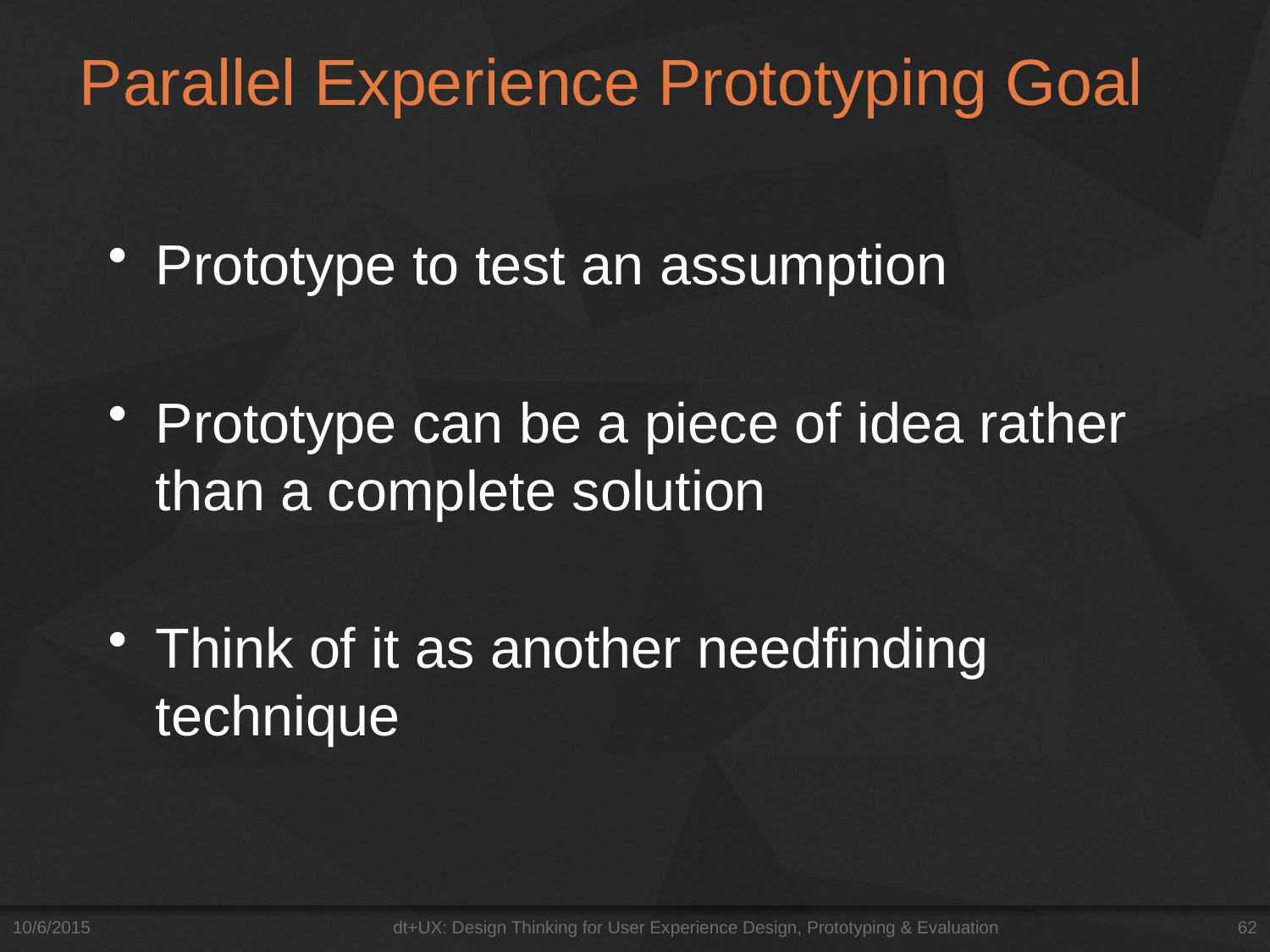

# Parallel Experience Prototyping Goal
Prototype to test an assumption

Prototype can be a piece of idea rather than a complete solution

Think of it as another needfinding technique
10/6/2015
dt+UX: Design Thinking for User Experience Design, Prototyping & Evaluation
62